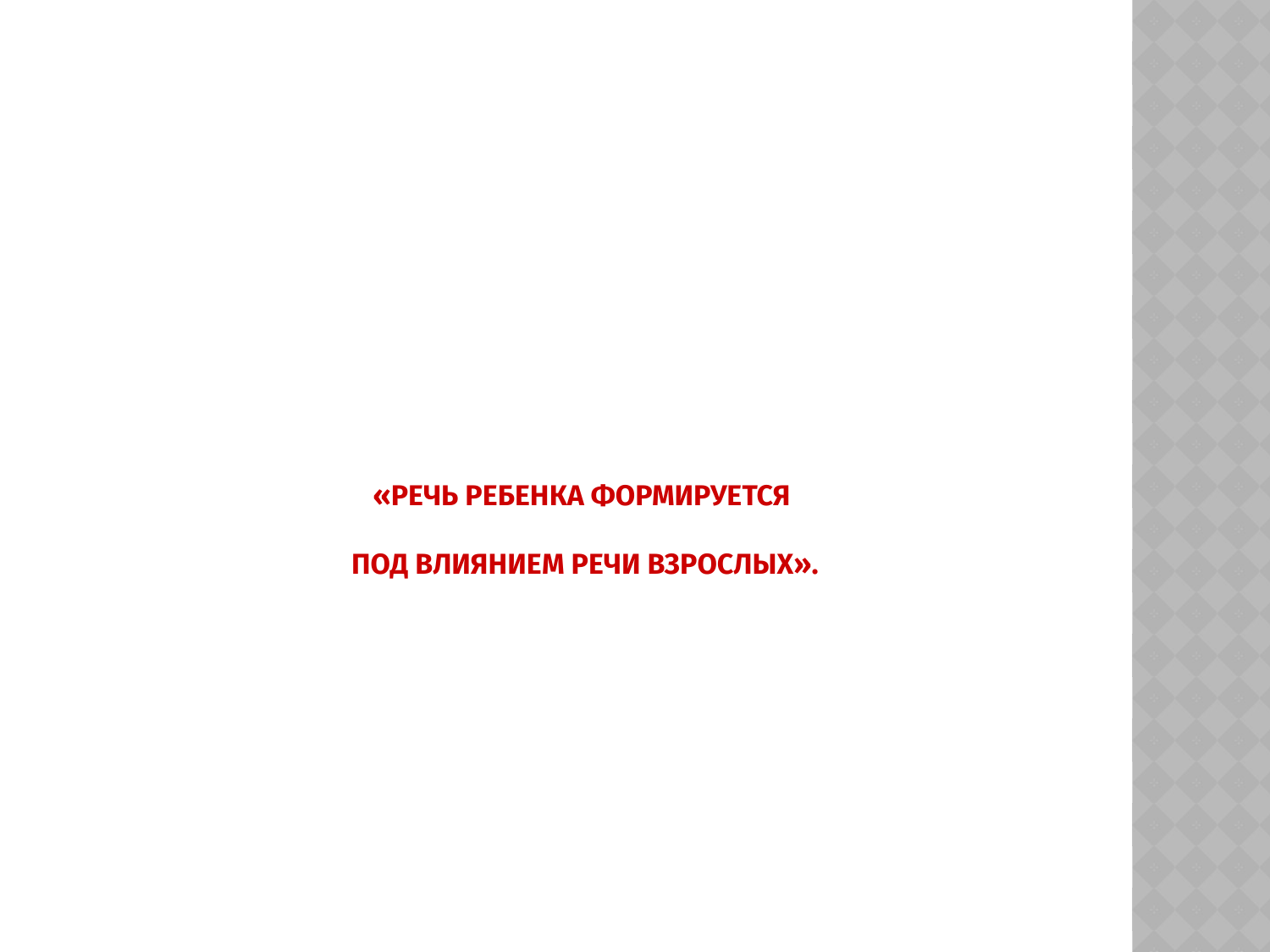

# «Речь ребенка формируется под влиянием речи взрослых».